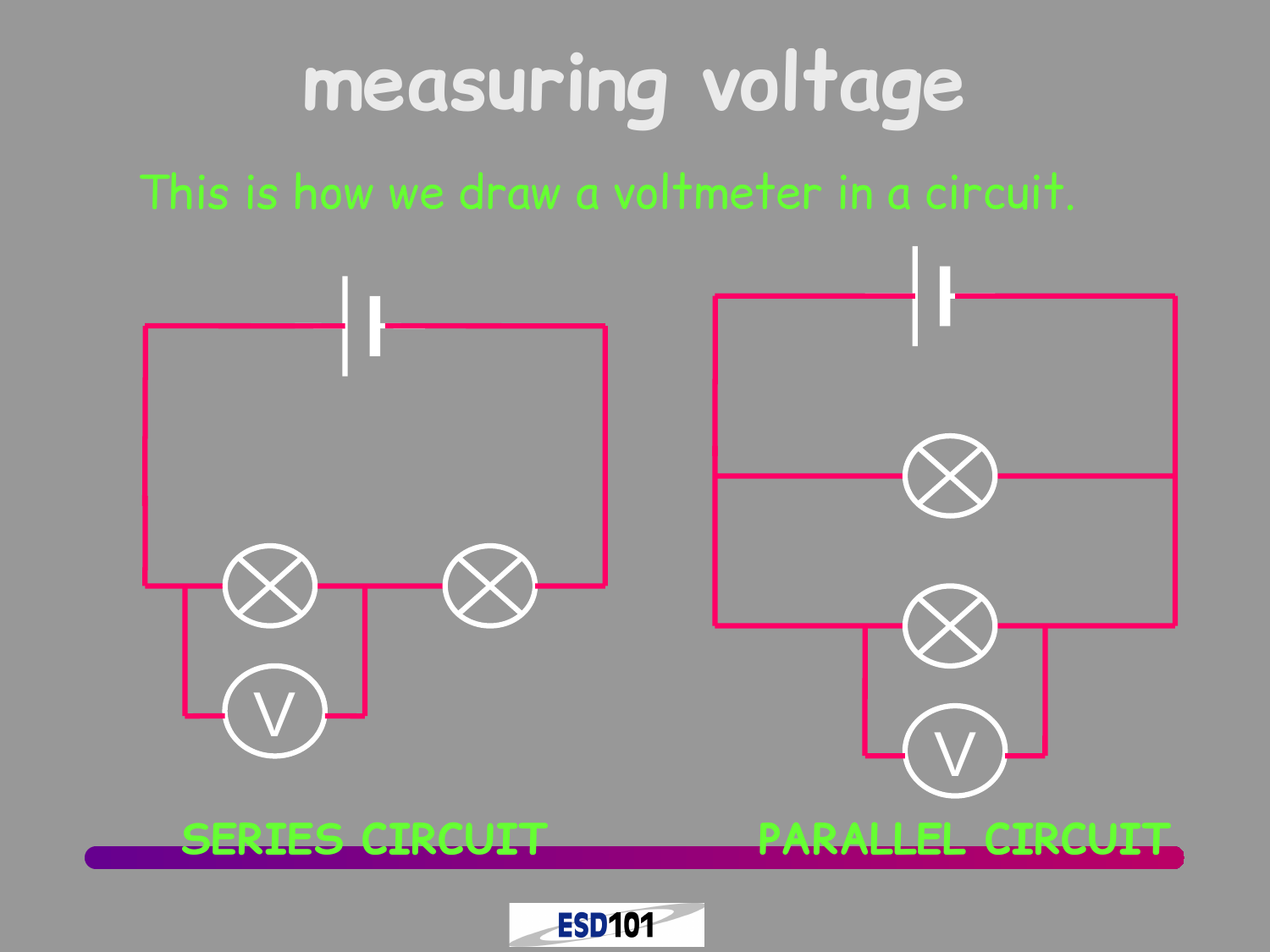

measuring voltage
This is how we draw a voltmeter in a circuit.

V
V

SERIES CIRCUIT
PARALLEL CIRCUIT